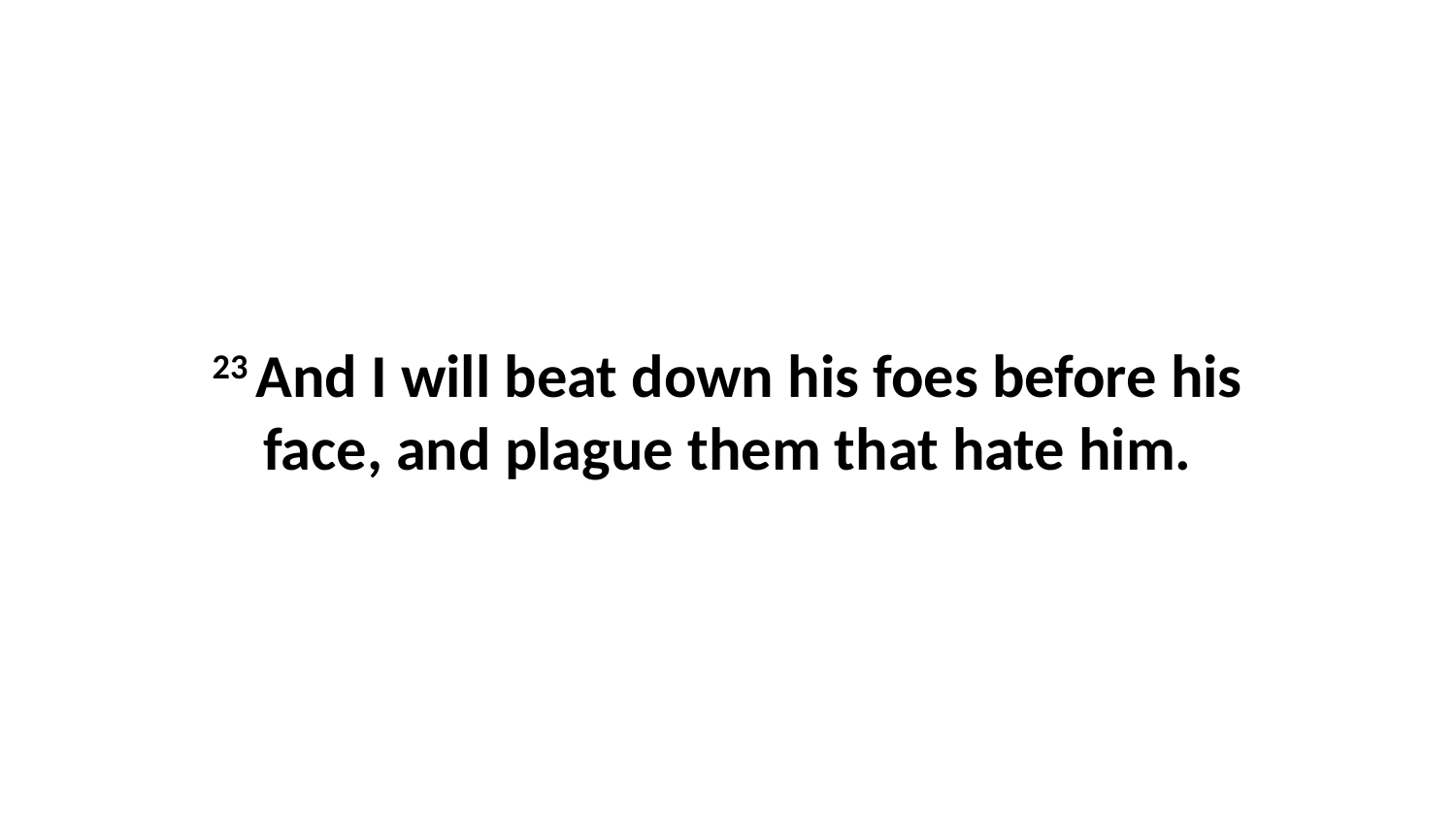

23 And I will beat down his foes before his face, and plague them that hate him.